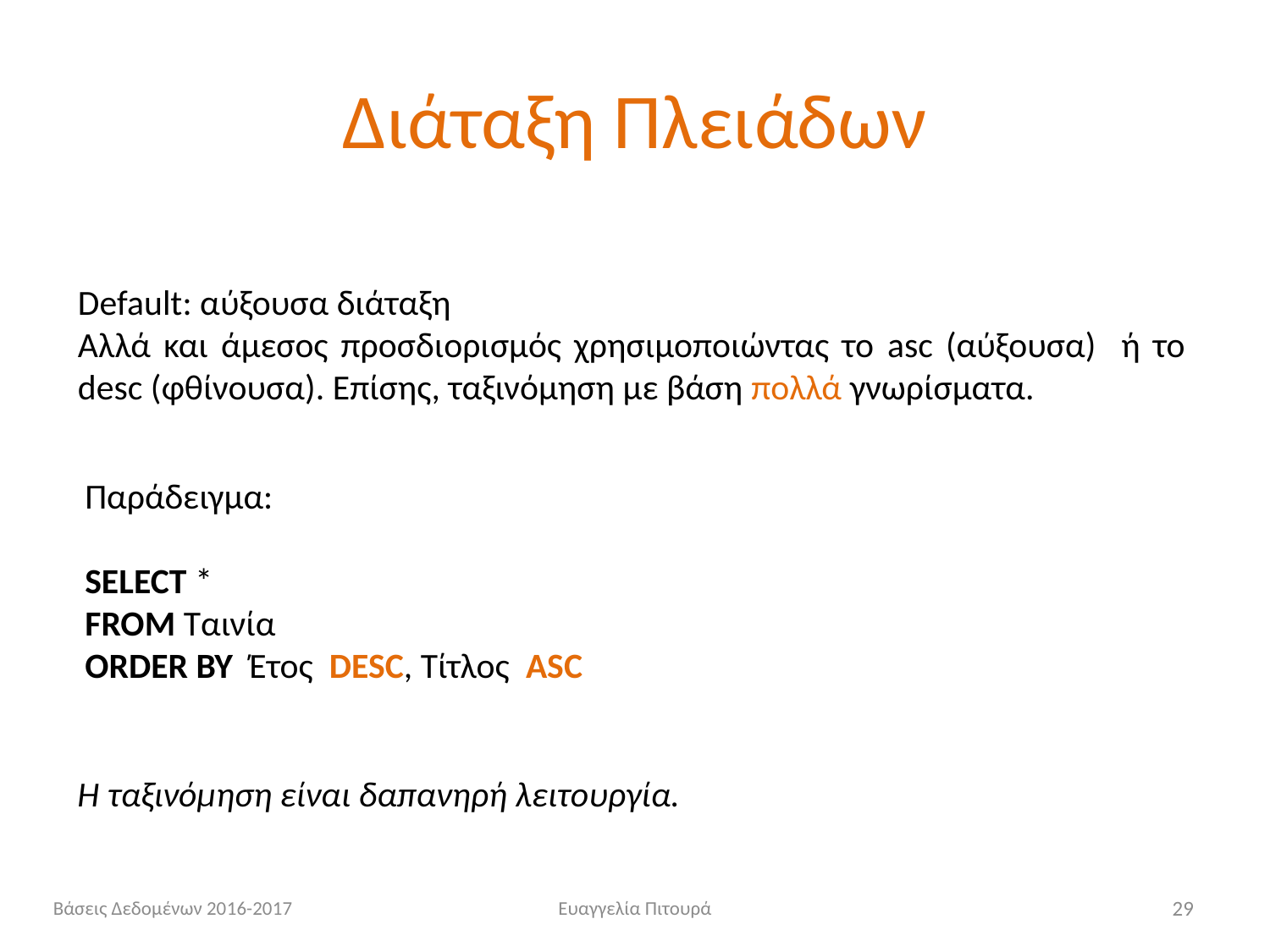

# Διάταξη Πλειάδων
Default: αύξουσα διάταξη
Αλλά και άμεσος προσδιορισμός χρησιμοποιώντας το asc (αύξουσα)  ή το desc (φθίνουσα). Επίσης, ταξινόμηση με βάση πολλά γνωρίσματα.
Παράδειγμα:

SELECT *
FROM Ταινία
ORDER BY  Έτος  DESC, Τίτλος  ASC
Η ταξινόμηση είναι δαπανηρή λειτουργία.
Βάσεις Δεδομένων 2016-2017
Ευαγγελία Πιτουρά
29